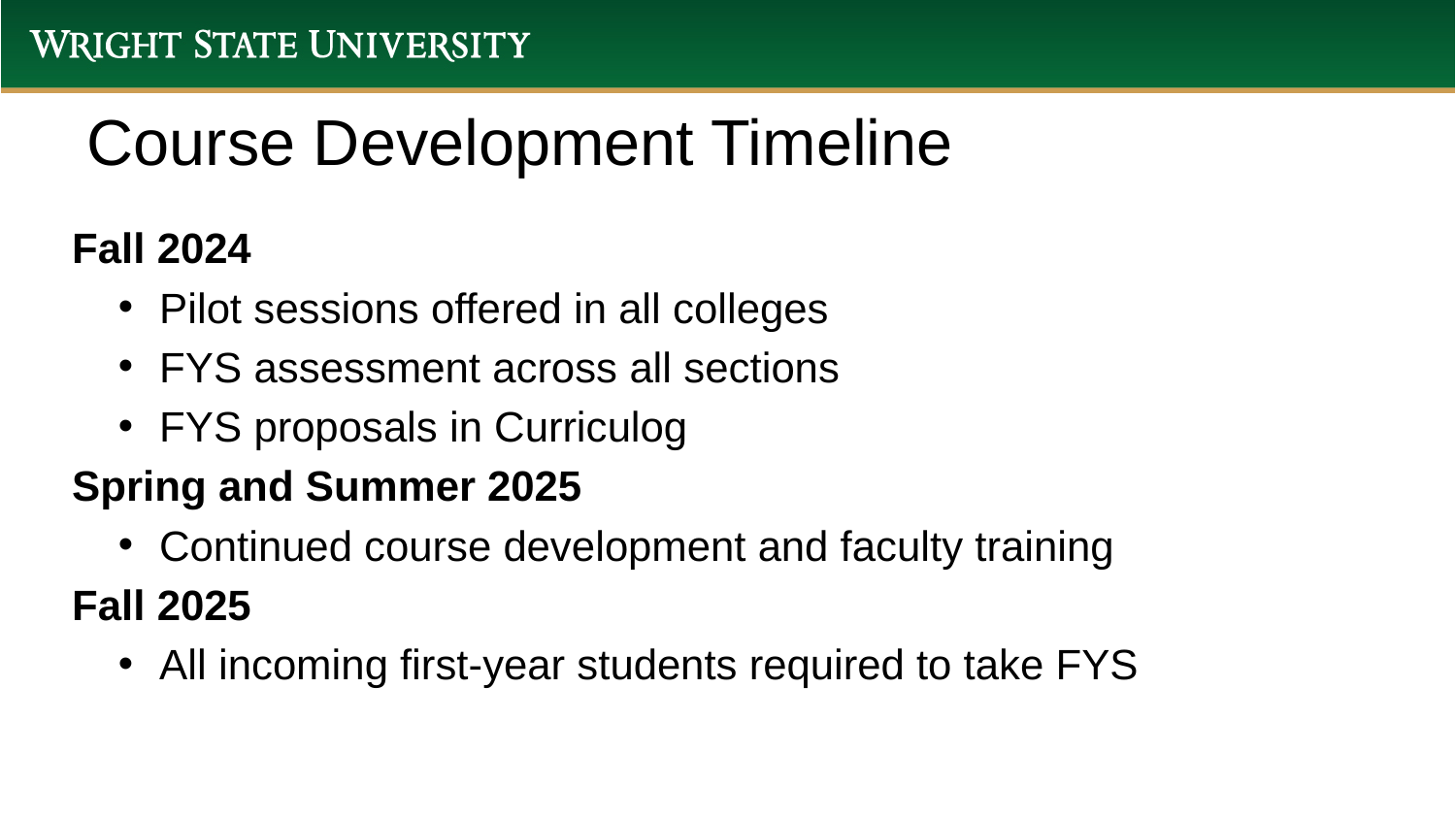

# Course Development Timeline
Fall 2024
Pilot sessions offered in all colleges
FYS assessment across all sections
FYS proposals in Curriculog
Spring and Summer 2025
Continued course development and faculty training
Fall 2025
All incoming first-year students required to take FYS